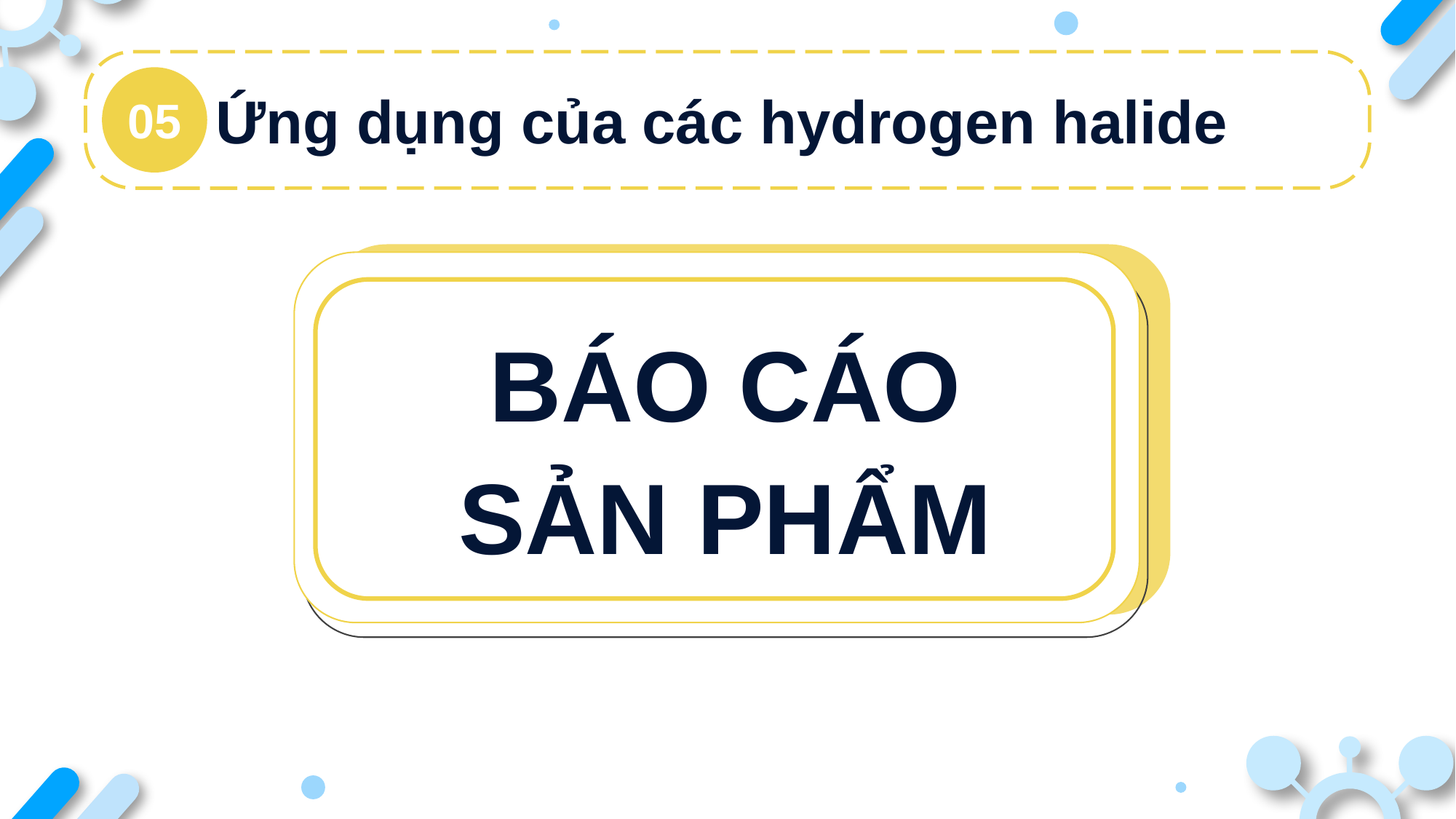

Ứng dụng của các hydrogen halide
05

BÁO CÁO
SẢN PHẨM